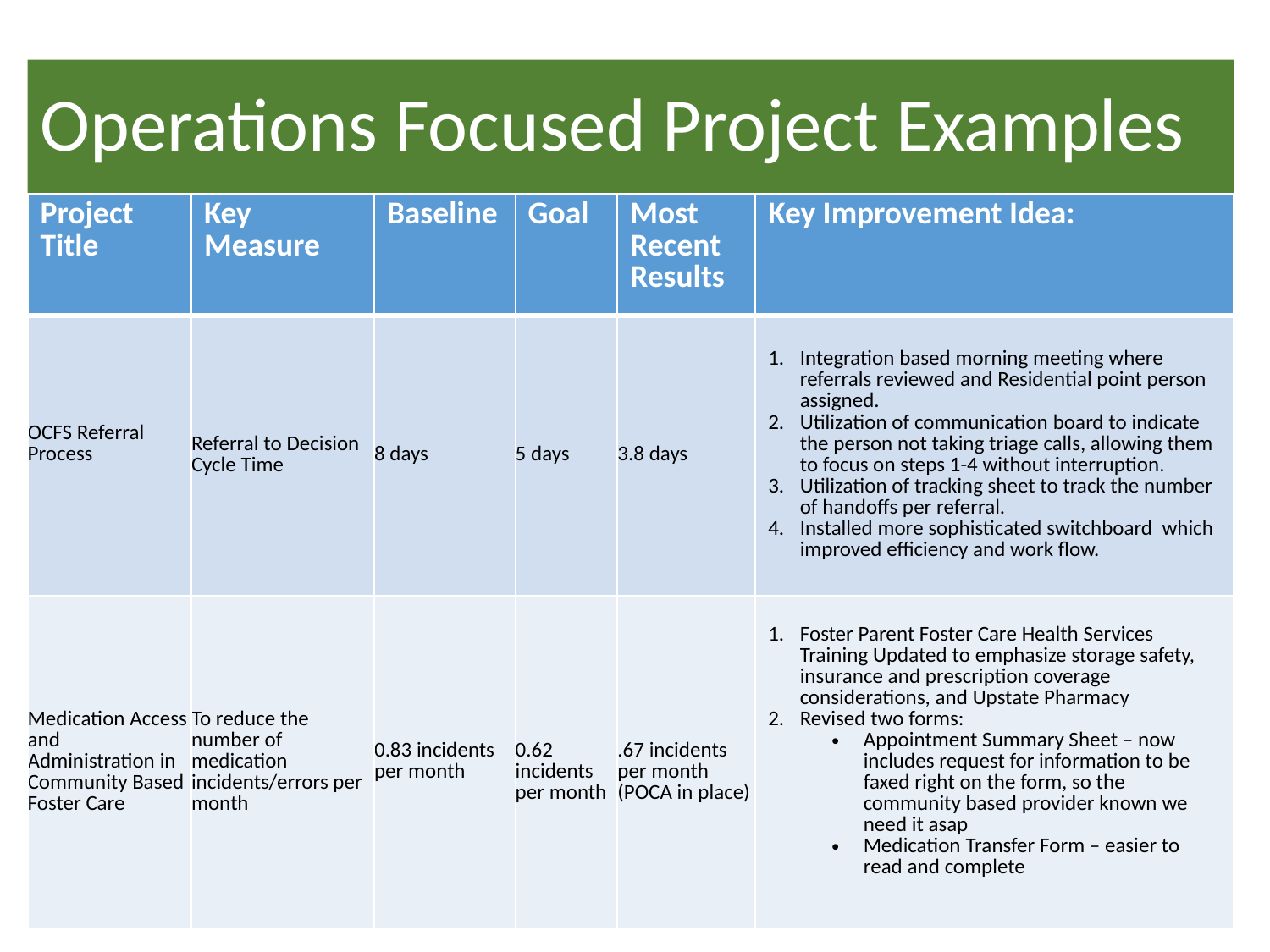

# Operations Focused Project Examples
| Project Title | Key Measure | Baseline | Goal | Most Recent Results | Key Improvement Idea: |
| --- | --- | --- | --- | --- | --- |
| OCFS Referral Process | Referral to Decision Cycle Time | 8 days | 5 days | 3.8 days | Integration based morning meeting where referrals reviewed and Residential point person assigned. Utilization of communication board to indicate the person not taking triage calls, allowing them to focus on steps 1-4 without interruption. Utilization of tracking sheet to track the number of handoffs per referral. Installed more sophisticated switchboard which improved efficiency and work flow. |
| Medication Access and Administration in Community Based Foster Care | To reduce the number of medication incidents/errors per month | 0.83 incidents per month | 0.62 incidents per month | .67 incidents per month (POCA in place) | Foster Parent Foster Care Health Services Training Updated to emphasize storage safety, insurance and prescription coverage considerations, and Upstate Pharmacy Revised two forms: Appointment Summary Sheet – now includes request for information to be faxed right on the form, so the community based provider known we need it asap Medication Transfer Form – easier to read and complete |
2
14